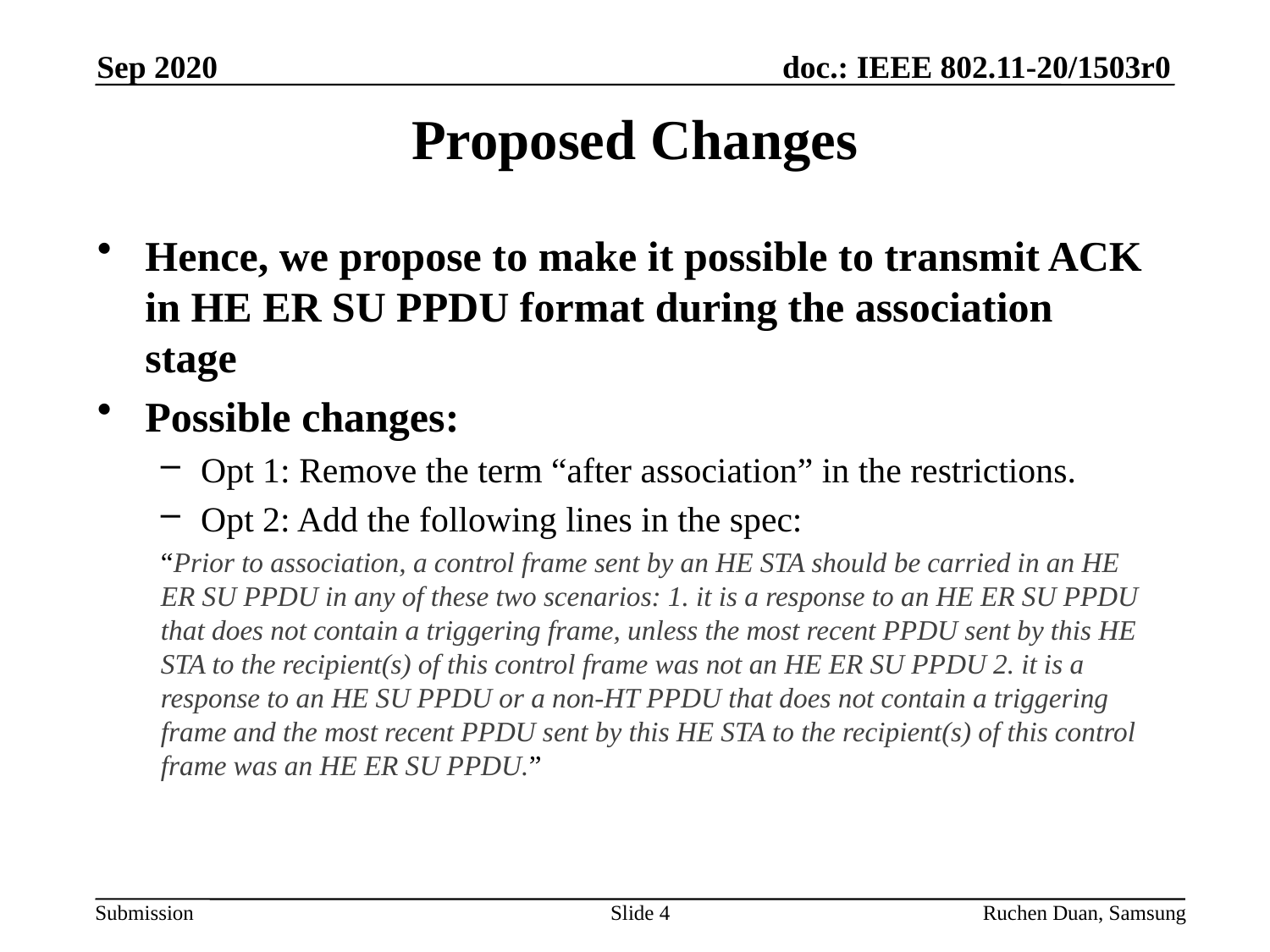

Sep 2020
# Proposed Changes
Hence, we propose to make it possible to transmit ACK in HE ER SU PPDU format during the association stage
Possible changes:
Opt 1: Remove the term “after association” in the restrictions.
Opt 2: Add the following lines in the spec:
“Prior to association, a control frame sent by an HE STA should be carried in an HE ER SU PPDU in any of these two scenarios: 1. it is a response to an HE ER SU PPDU that does not contain a triggering frame, unless the most recent PPDU sent by this HE STA to the recipient(s) of this control frame was not an HE ER SU PPDU 2. it is a response to an HE SU PPDU or a non-HT PPDU that does not contain a triggering frame and the most recent PPDU sent by this HE STA to the recipient(s) of this control frame was an HE ER SU PPDU.”
Slide 4
Ruchen Duan, Samsung